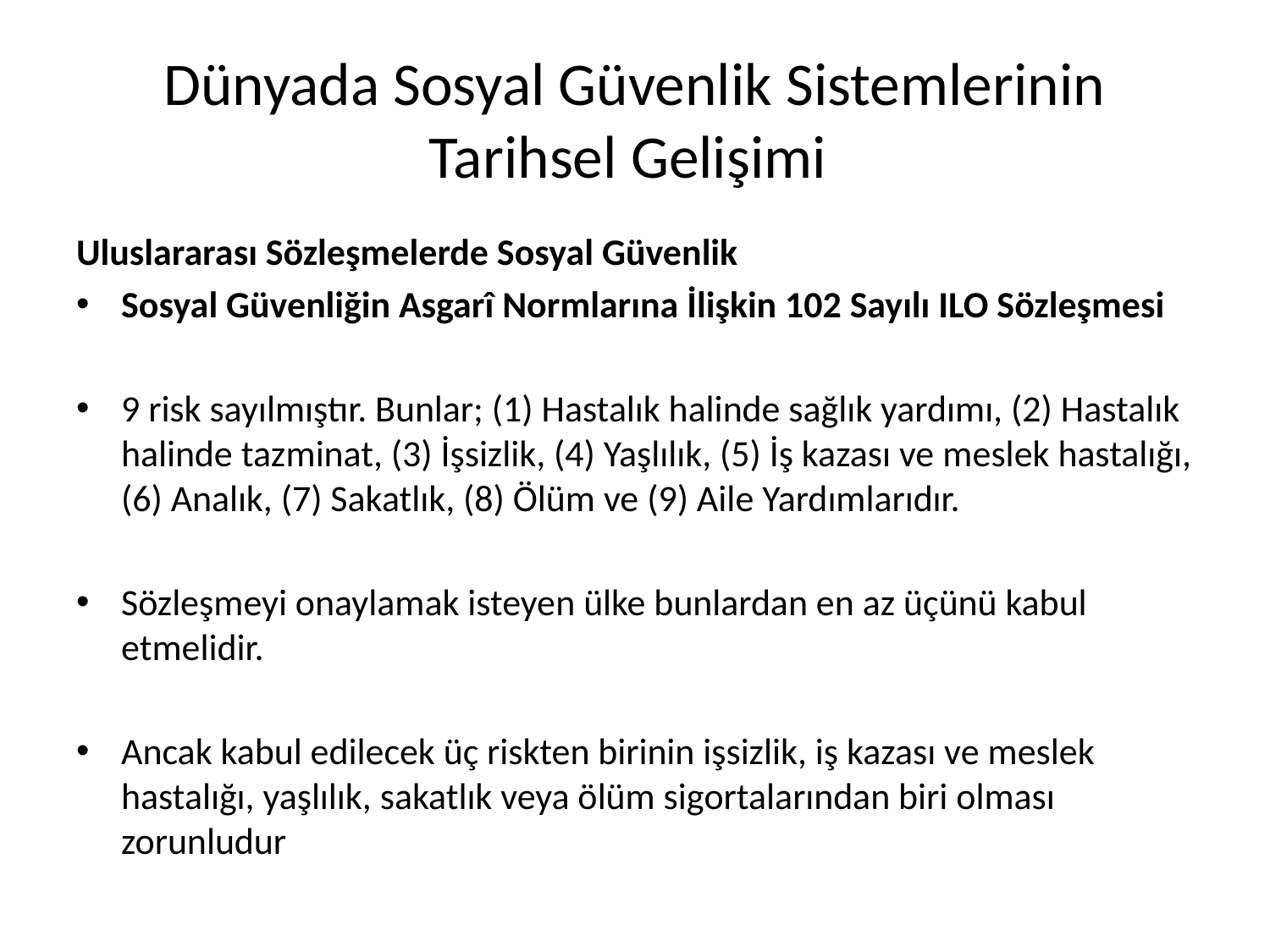

# Dünyada Sosyal Güvenlik Sistemlerinin Tarihsel Gelişimi
Uluslararası Sözleşmelerde Sosyal Güvenlik
Sosyal Güvenliğin Asgarî Normlarına İlişkin 102 Sayılı ILO Sözleşmesi

9 risk sayılmıştır. Bunlar; (1) Hastalık halinde sağlık yardımı, (2) Hastalık halinde tazminat, (3) İşsizlik, (4) Yaşlılık, (5) İş kazası ve meslek hastalığı, (6) Analık, (7) Sakatlık, (8) Ölüm ve (9) Aile Yardımlarıdır.

Sözleşmeyi onaylamak isteyen ülke bunlardan en az üçünü kabul etmelidir.

Ancak kabul edilecek üç riskten birinin işsizlik, iş kazası ve meslek hastalığı, yaşlılık, sakatlık veya ölüm sigortalarından biri olması zorunludur